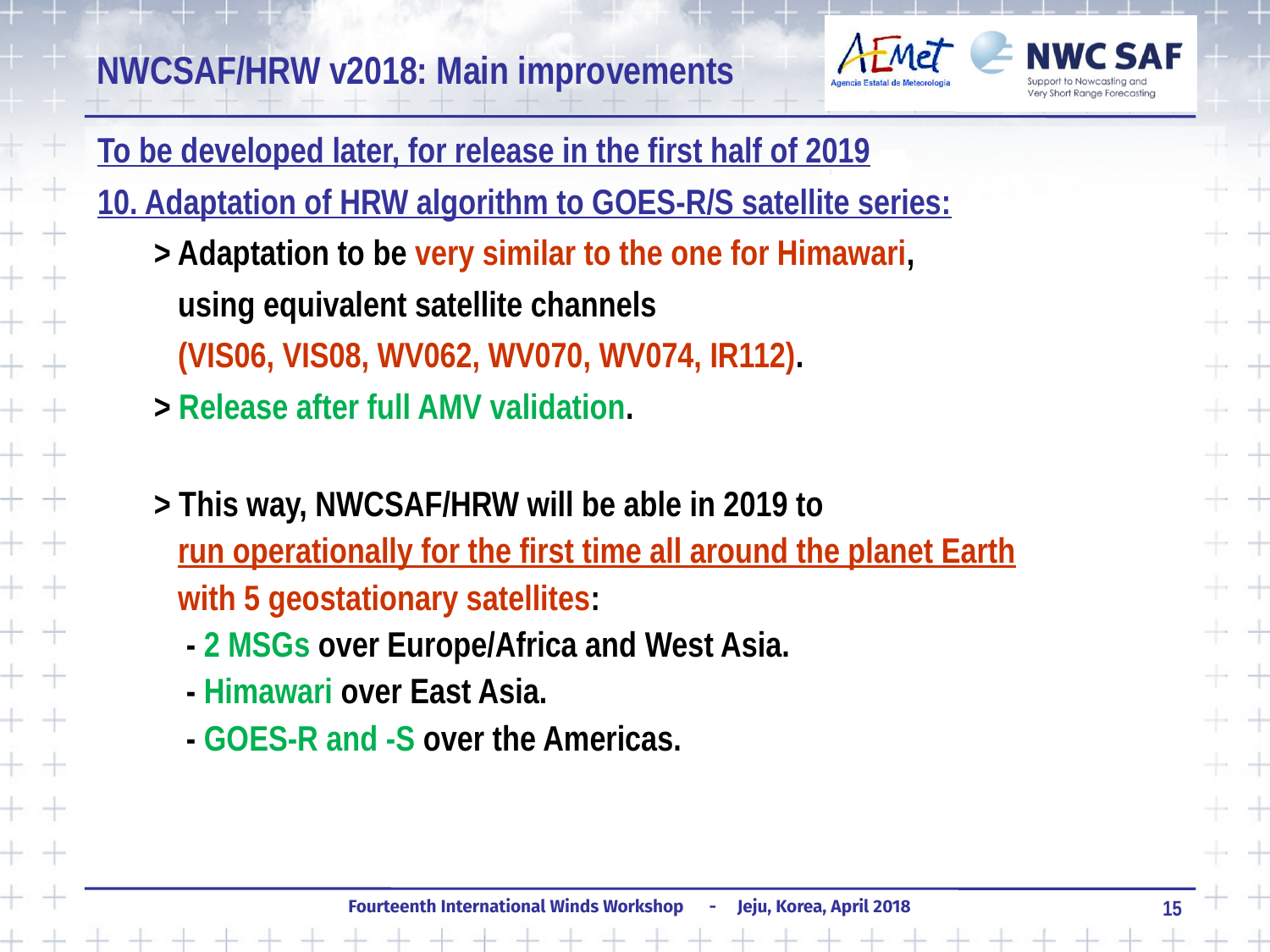

NWCSAF/HRW v2018: Main improvements
To be developed later, for release in the first half of 2019
10. Adaptation of HRW algorithm to GOES-R/S satellite series:
       > Adaptation to be very similar to the one for Himawari,
          using equivalent satellite channels
          (VIS06, VIS08, WV062, WV070, WV074, IR112).
       > Release after full AMV validation.

       > This way, NWCSAF/HRW will be able in 2019 to
          run operationally for the first time all around the planet Earth
          with 5 geostationary satellites:
           - 2 MSGs over Europe/Africa and West Asia.
           - Himawari over East Asia.
           - GOES-R and -S over the Americas.

15